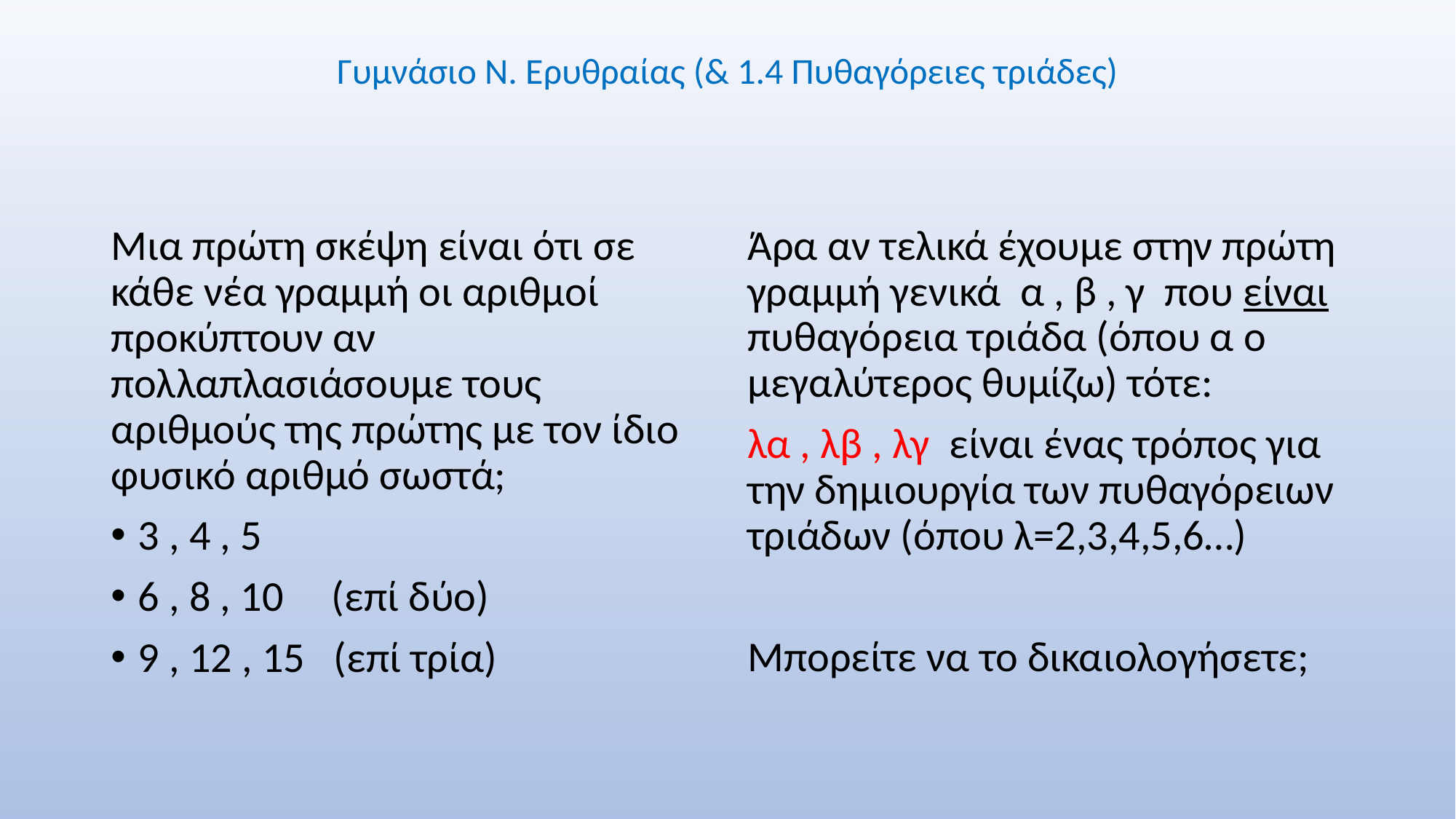

# Γυμνάσιο Ν. Ερυθραίας (& 1.4 Πυθαγόρειες τριάδες)
Μια πρώτη σκέψη είναι ότι σε κάθε νέα γραμμή οι αριθμοί προκύπτουν αν πολλαπλασιάσουμε τους αριθμούς της πρώτης με τον ίδιο φυσικό αριθμό σωστά;
3 , 4 , 5
6 , 8 , 10     (επί δύο)
9 , 12 , 15   (επί τρία)

Άρα αν τελικά έχουμε στην πρώτη γραμμή γενικά  α , β , γ  που είναι πυθαγόρεια τριάδα (όπου α ο μεγαλύτερος θυμίζω) τότε:
λα , λβ , λγ  είναι ένας τρόπος για την δημιουργία των πυθαγόρειων τριάδων (όπου λ=2,3,4,5,6…)

Μπορείτε να το δικαιολογήσετε;